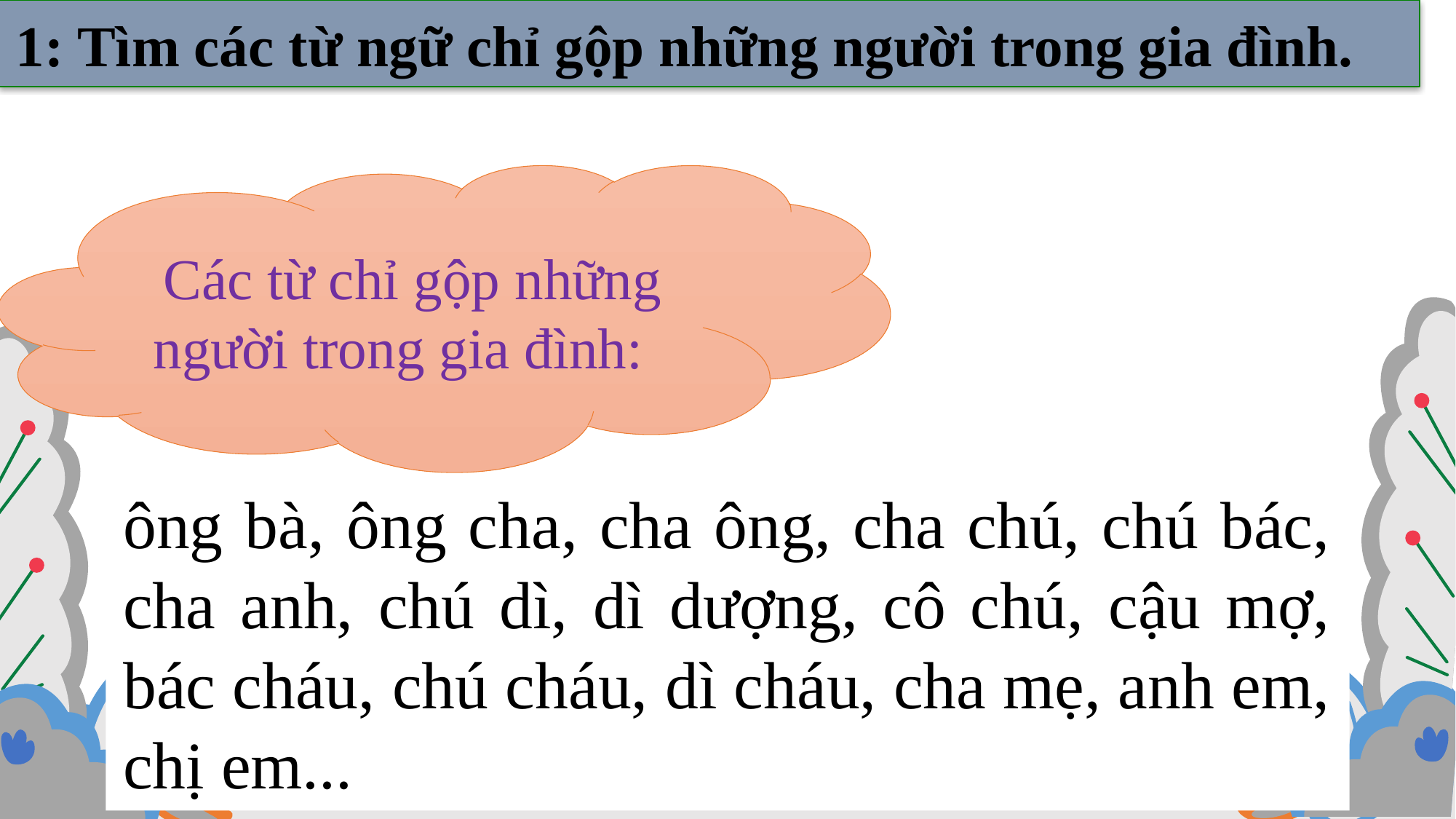

1: Tìm các từ ngữ chỉ gộp những người trong gia đình.
Các từ chỉ gộp những người trong gia đình:
ông bà, ông cha, cha ông, cha chú, chú bác, cha anh, chú dì, dì dượng, cô chú, cậu mợ, bác cháu, chú cháu, dì cháu, cha mẹ, anh em, chị em...